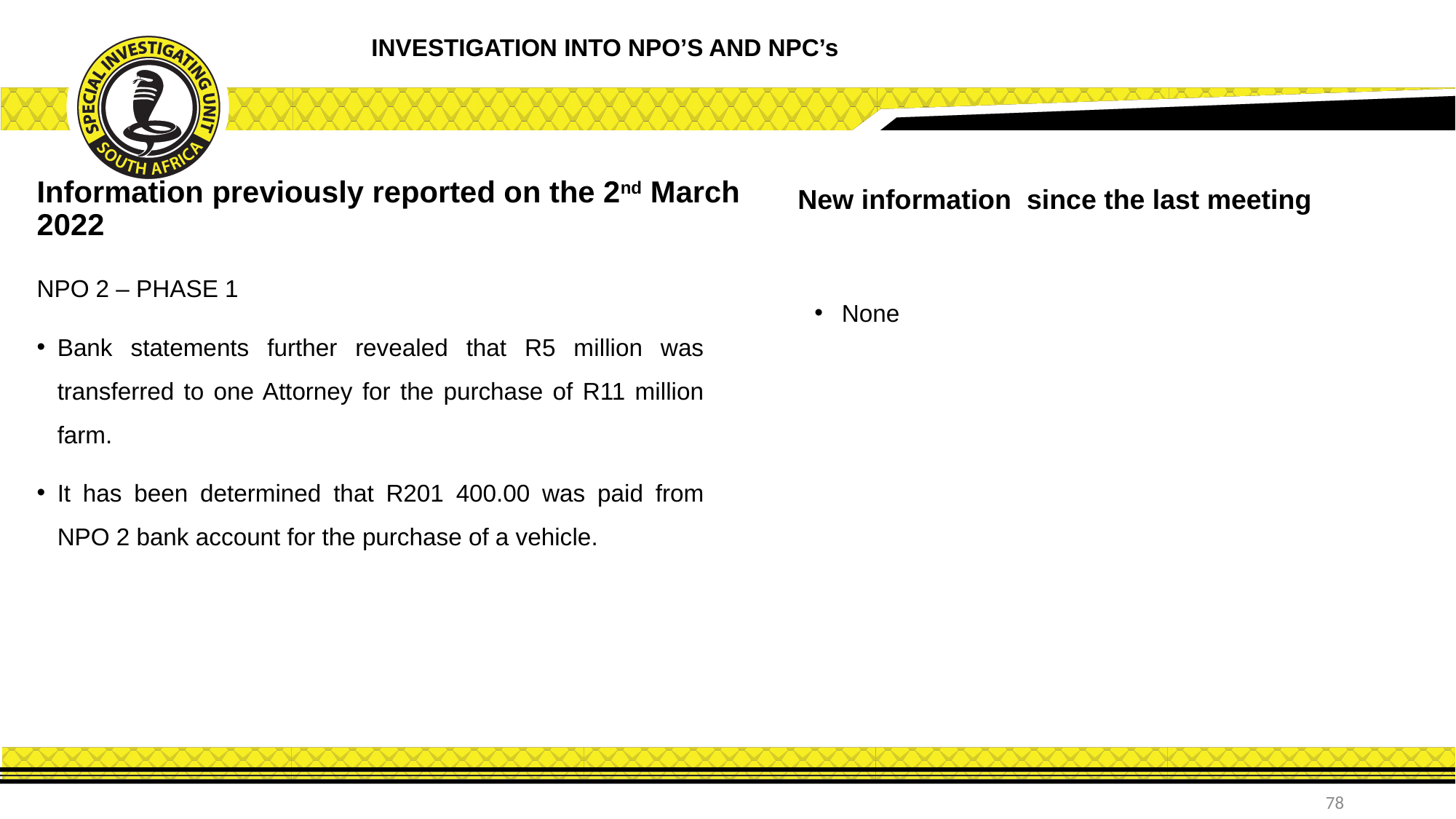

INVESTIGATION INTO NPO’S AND NPC’s
New information  since the last meeting
Information previously reported on the 2nd March 2022

NPO 2 – PHASE 1
Bank statements further revealed that R5 million was transferred to one Attorney for the purchase of R11 million farm.
It has been determined that R201 400.00 was paid from NPO 2 bank account for the purchase of a vehicle.

None
78